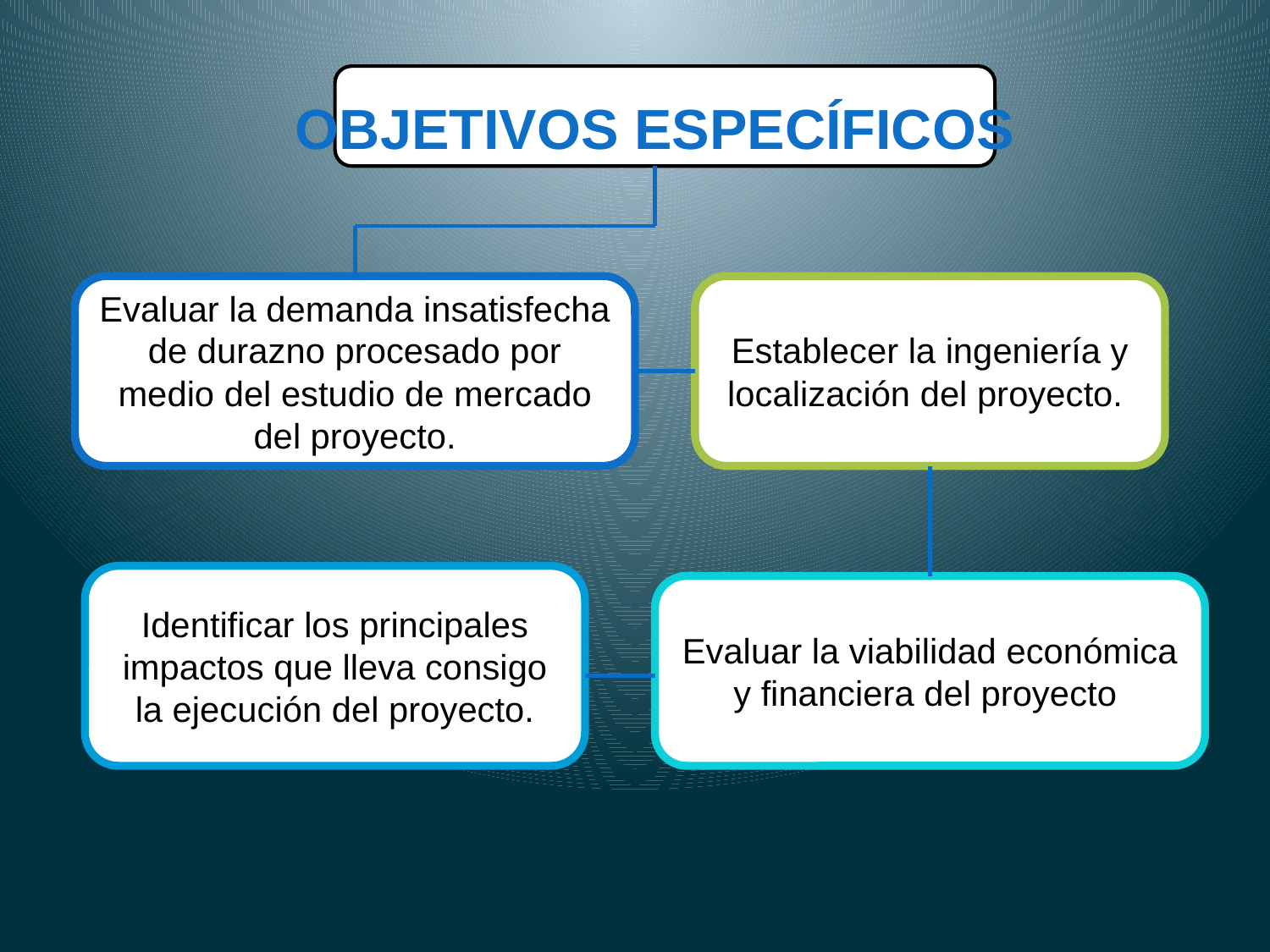

OBJETIVOS ESPECÍFICOS
Evaluar la demanda insatisfecha de durazno procesado por medio del estudio de mercado del proyecto.
Establecer la ingeniería y localización del proyecto.
Identificar los principales impactos que lleva consigo la ejecución del proyecto.
Evaluar la viabilidad económica y financiera del proyecto